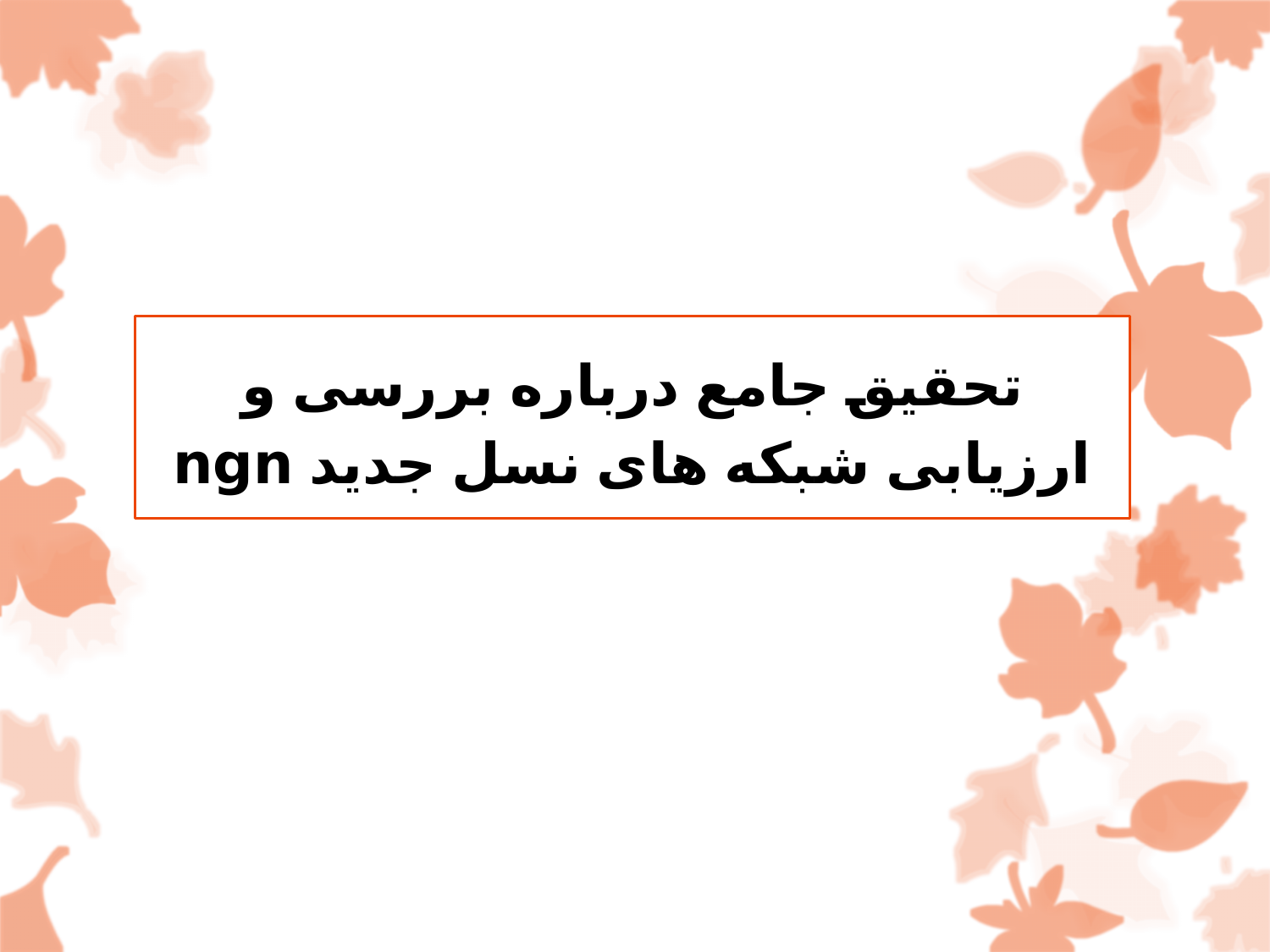

# تحقیق جامع درباره بررسی و ارزیابی شبکه های نسل جدید ngn
1
www.parsdigishop.ir